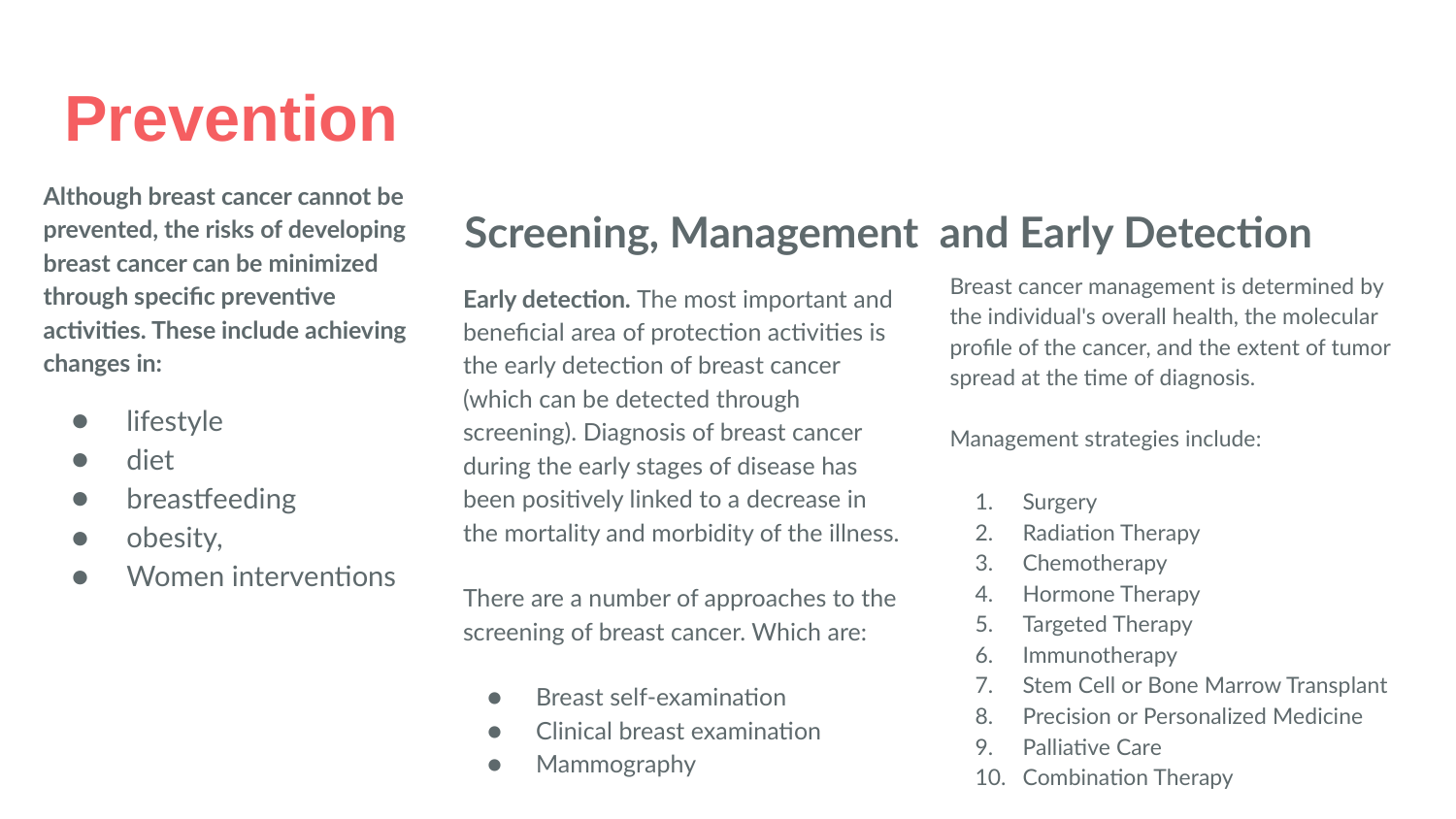

Prevention
Although breast cancer cannot be prevented, the risks of developing breast cancer can be minimized through specific preventive activities. These include achieving changes in:
Screening, Management  and Early Detection
Breast cancer management is determined by the individual's overall health, the molecular profile of the cancer, and the extent of tumor spread at the time of diagnosis.
Management strategies include:
Surgery
Radiation Therapy
Chemotherapy
Hormone Therapy
Targeted Therapy
Immunotherapy
Stem Cell or Bone Marrow Transplant
Precision or Personalized Medicine
Palliative Care
Combination Therapy

Early detection. The most important and beneficial area of protection activities is the early detection of breast cancer (which can be detected through screening). Diagnosis of breast cancer during the early stages of disease has been positively linked to a decrease in the mortality and morbidity of the illness.
There are a number of approaches to the screening of breast cancer. Which are:
Breast self-examination
Clinical breast examination
Mammography

lifestyle
diet
breastfeeding
obesity,
Women interventions